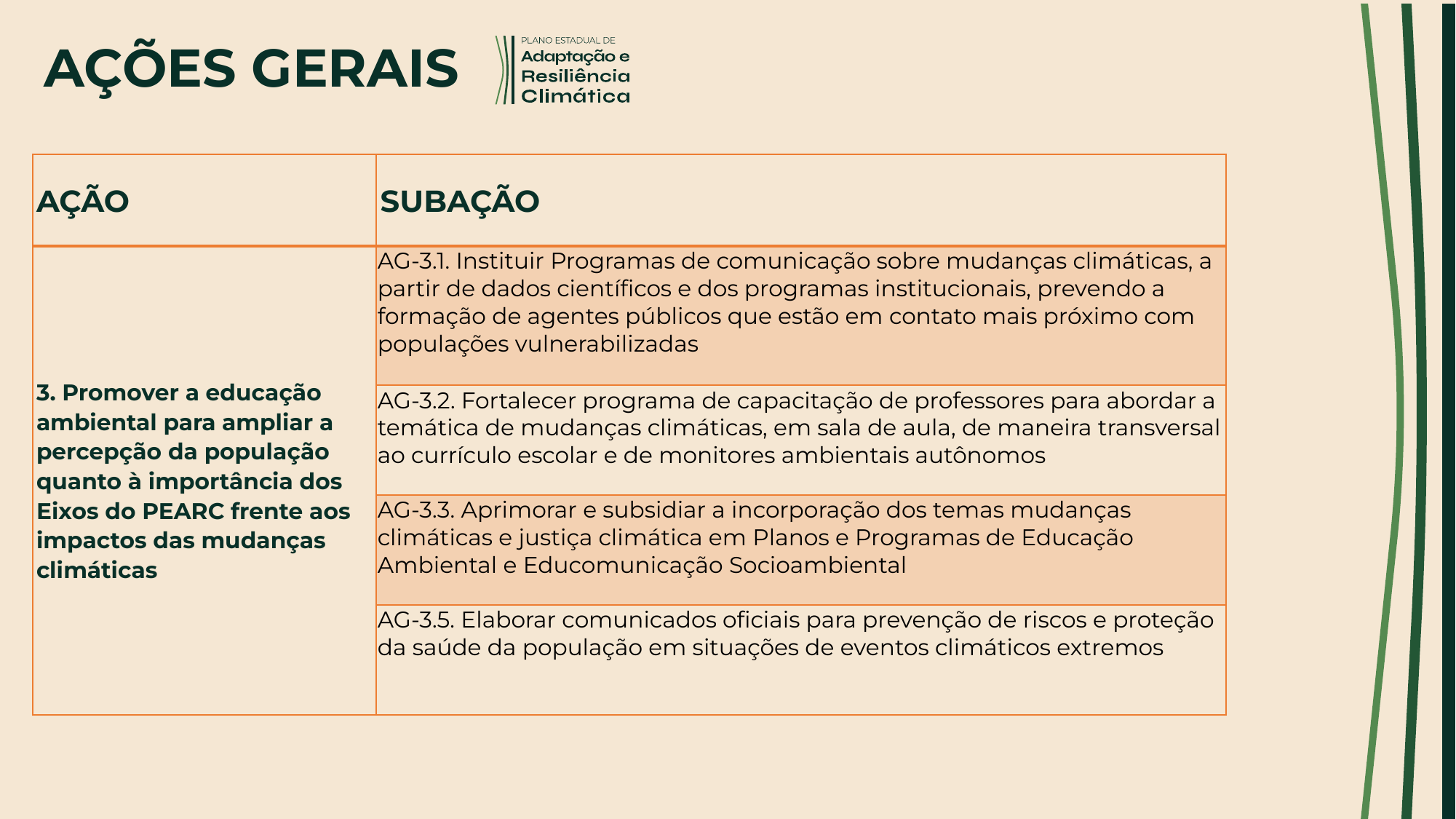

# AÇÕES GERAIS

| AÇÃO | SUBAÇÃO |
| --- | --- |
| 3. Promover a educação ambiental para ampliar a percepção da população quanto à importância dos Eixos do PEARC frente aos impactos das mudanças climáticas | AG-3.1. Instituir Programas de comunicação sobre mudanças climáticas, a partir de dados científicos e dos programas institucionais, prevendo a formação de agentes públicos que estão em contato mais próximo com populações vulnerabilizadas |
|  | AG-3.2. Fortalecer programa de capacitação de professores para abordar a temática de mudanças climáticas, em sala de aula, de maneira transversal ao currículo escolar e de monitores ambientais autônomos |
|  | AG-3.3. Aprimorar e subsidiar a incorporação dos temas mudanças climáticas e justiça climática em Planos e Programas de Educação Ambiental e Educomunicação Socioambiental |
|  | AG-3.5. Elaborar comunicados oficiais para prevenção de riscos e proteção da saúde da população em situações de eventos climáticos extremos |